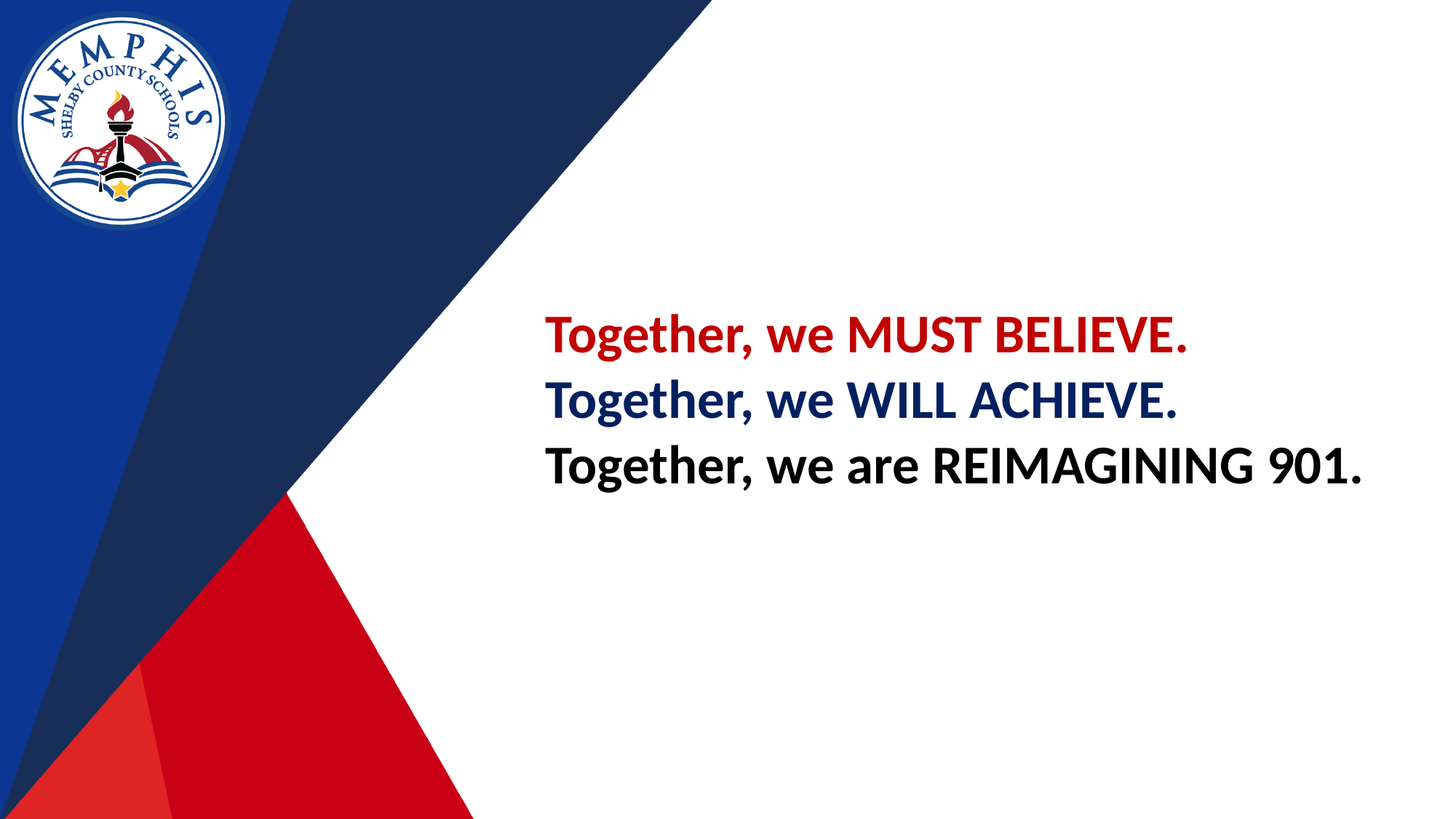

Together, we MUST BELIEVE.
Together, we WILL ACHIEVE.
Together, we are REIMAGINING 901.